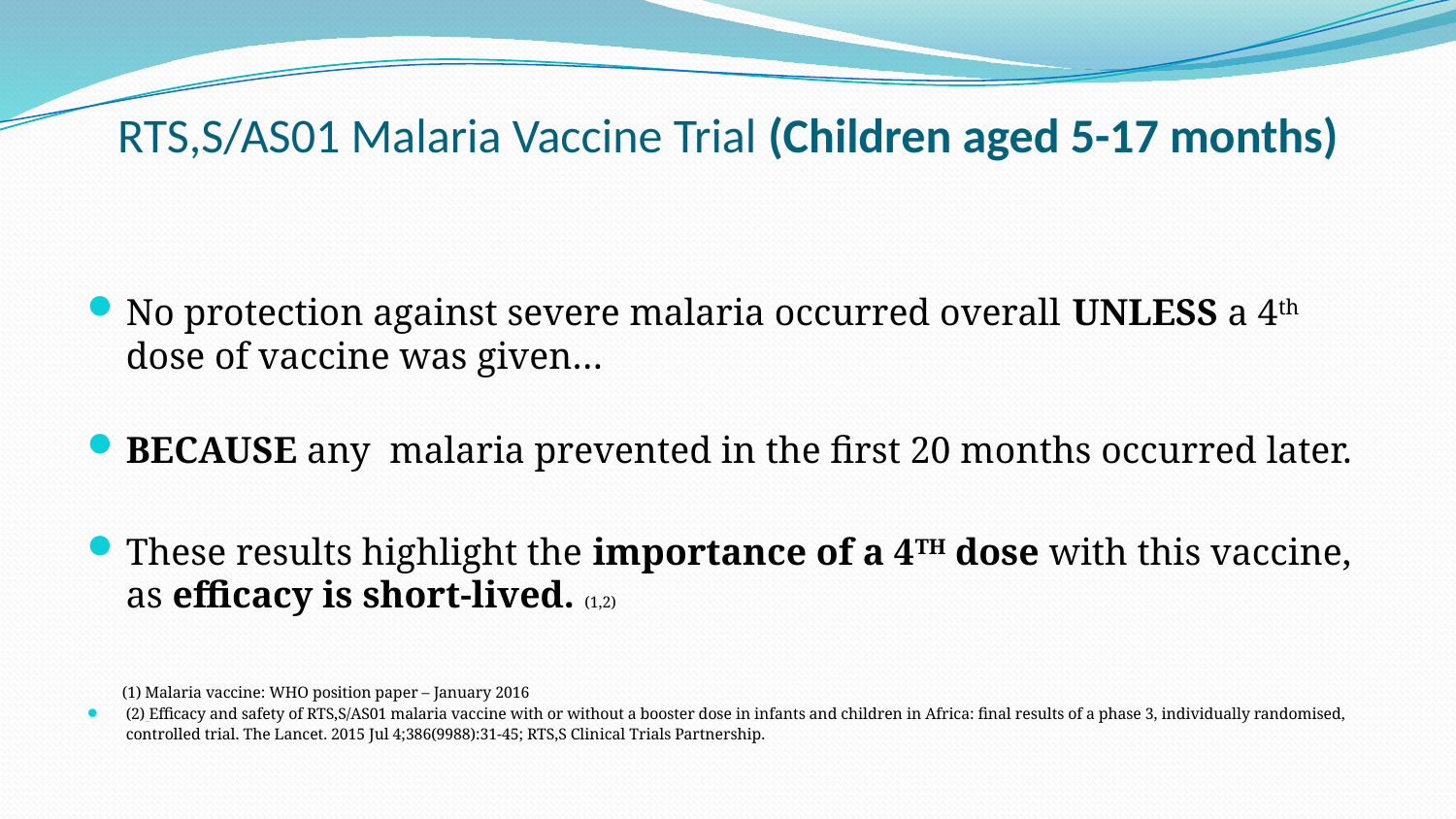

# RTS,S/AS01 Malaria Vaccine Trial (Children aged 5-17 months)

No protection against severe malaria occurred overall UNLESS a 4th dose of vaccine was given…
BECAUSE any  malaria prevented in the first 20 months occurred later.

These results highlight the importance of a 4TH dose with this vaccine, as efficacy is short-lived. (1,2)

         (1) Malaria vaccine: WHO position paper – January 2016
(2) Efficacy and safety of RTS,S/AS01 malaria vaccine with or without a booster dose in infants and children in Africa: final results of a phase 3, individually randomised, controlled trial. The Lancet. 2015 Jul 4;386(9988):31-45; RTS,S Clinical Trials Partnership.